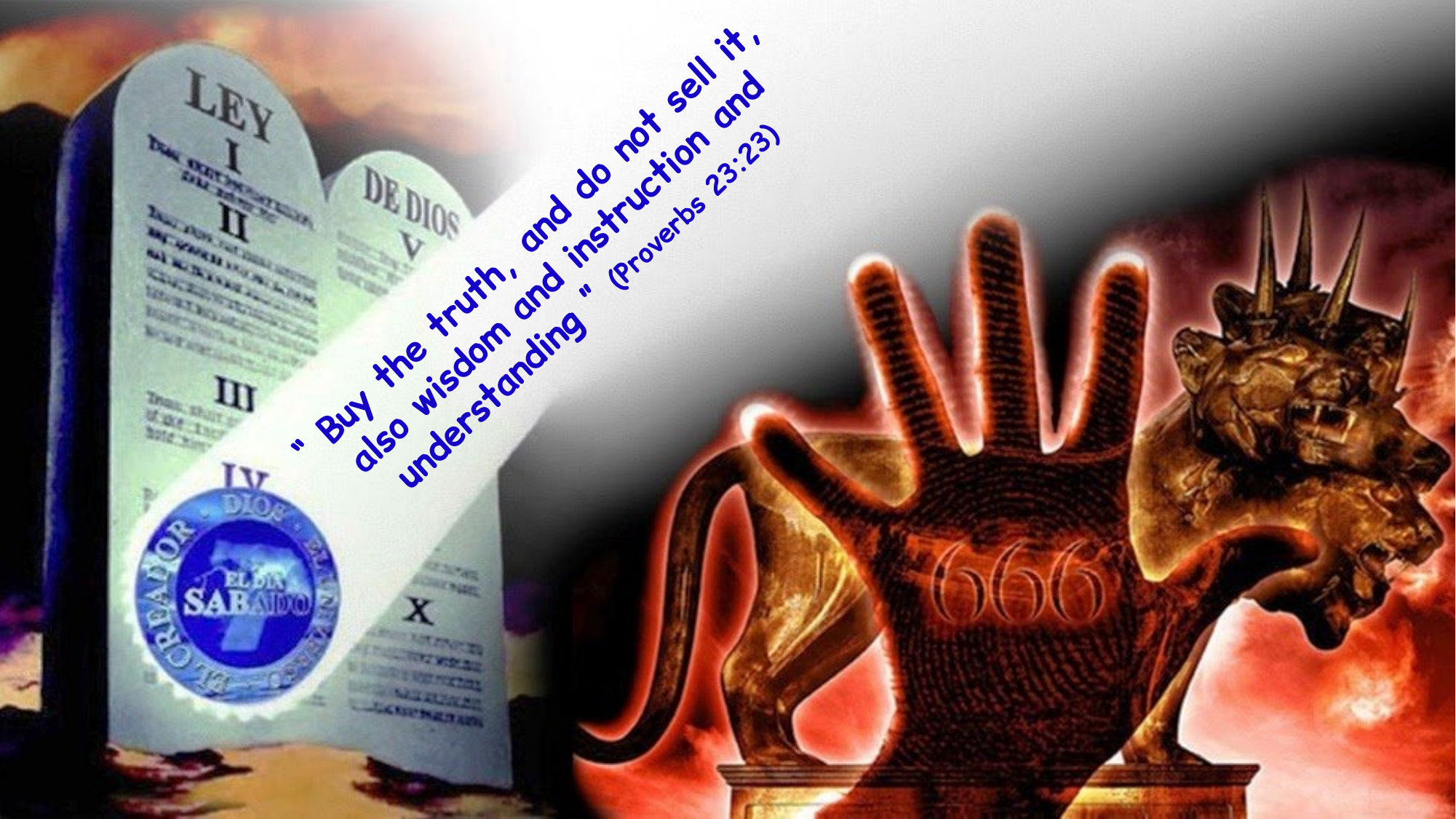

“ Buy the truth, and do not sell it, also wisdom and instruction and understanding ” (Proverbs 23:23)